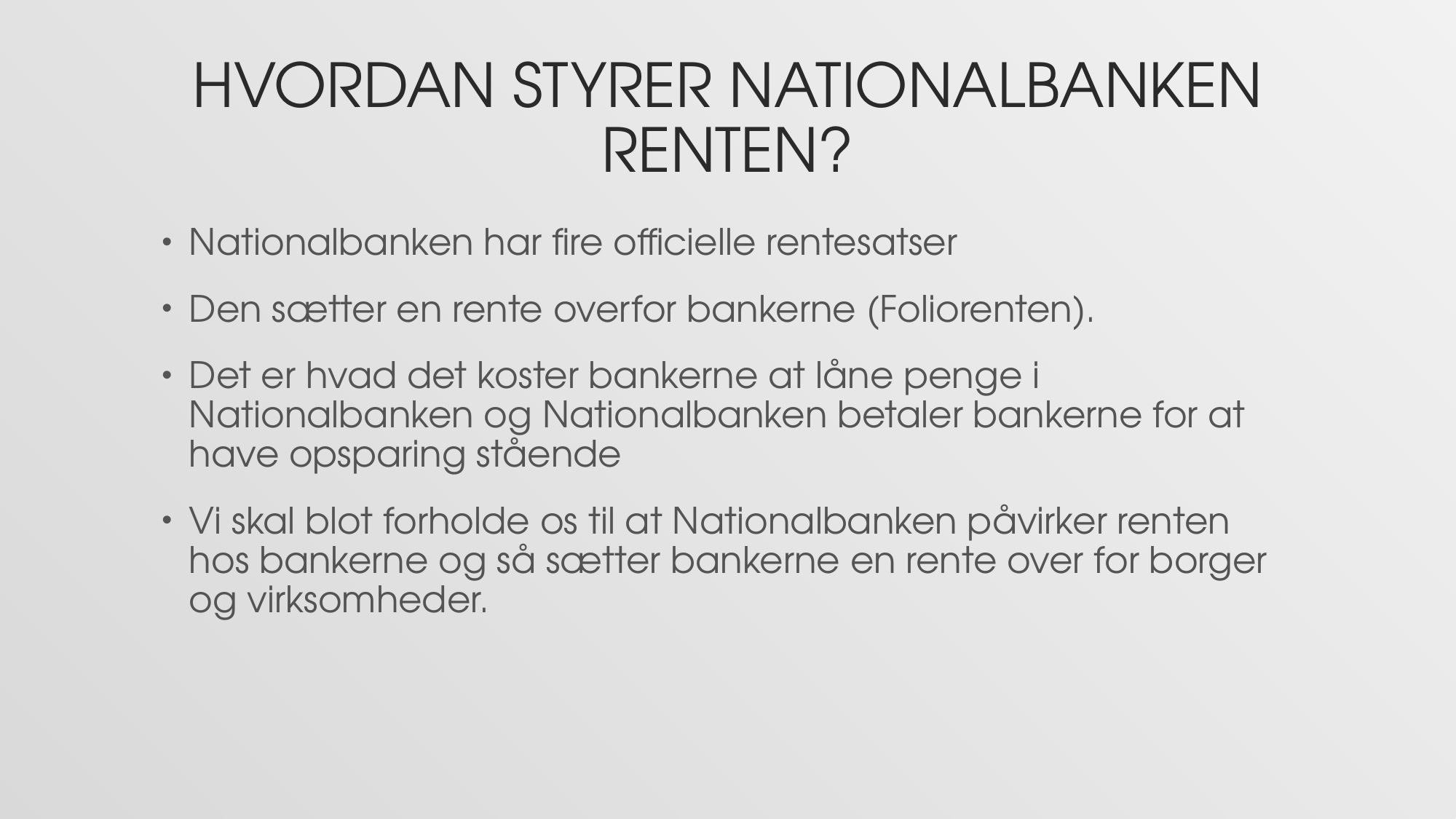

# Hvordan styrer nationalbanken renten?
Nationalbanken har fire officielle rentesatser
Den sætter en rente overfor bankerne (Foliorenten).
Det er hvad det koster bankerne at låne penge i Nationalbanken og Nationalbanken betaler bankerne for at have opsparing stående
Vi skal blot forholde os til at Nationalbanken påvirker renten hos bankerne og så sætter bankerne en rente over for borger og virksomheder.